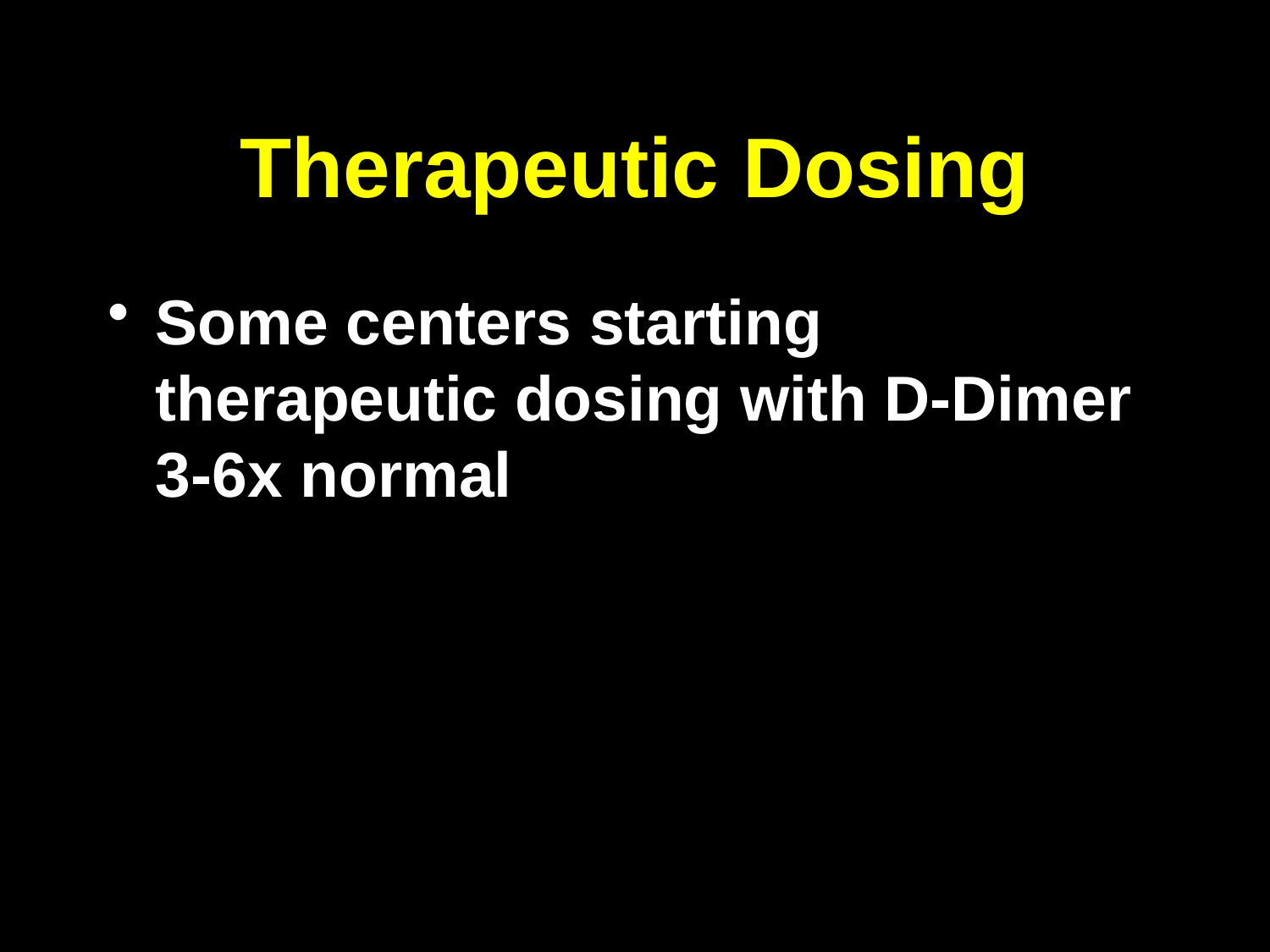

# Therapeutic Dosing
Some centers starting therapeutic dosing with D-Dimer 3-6x normal